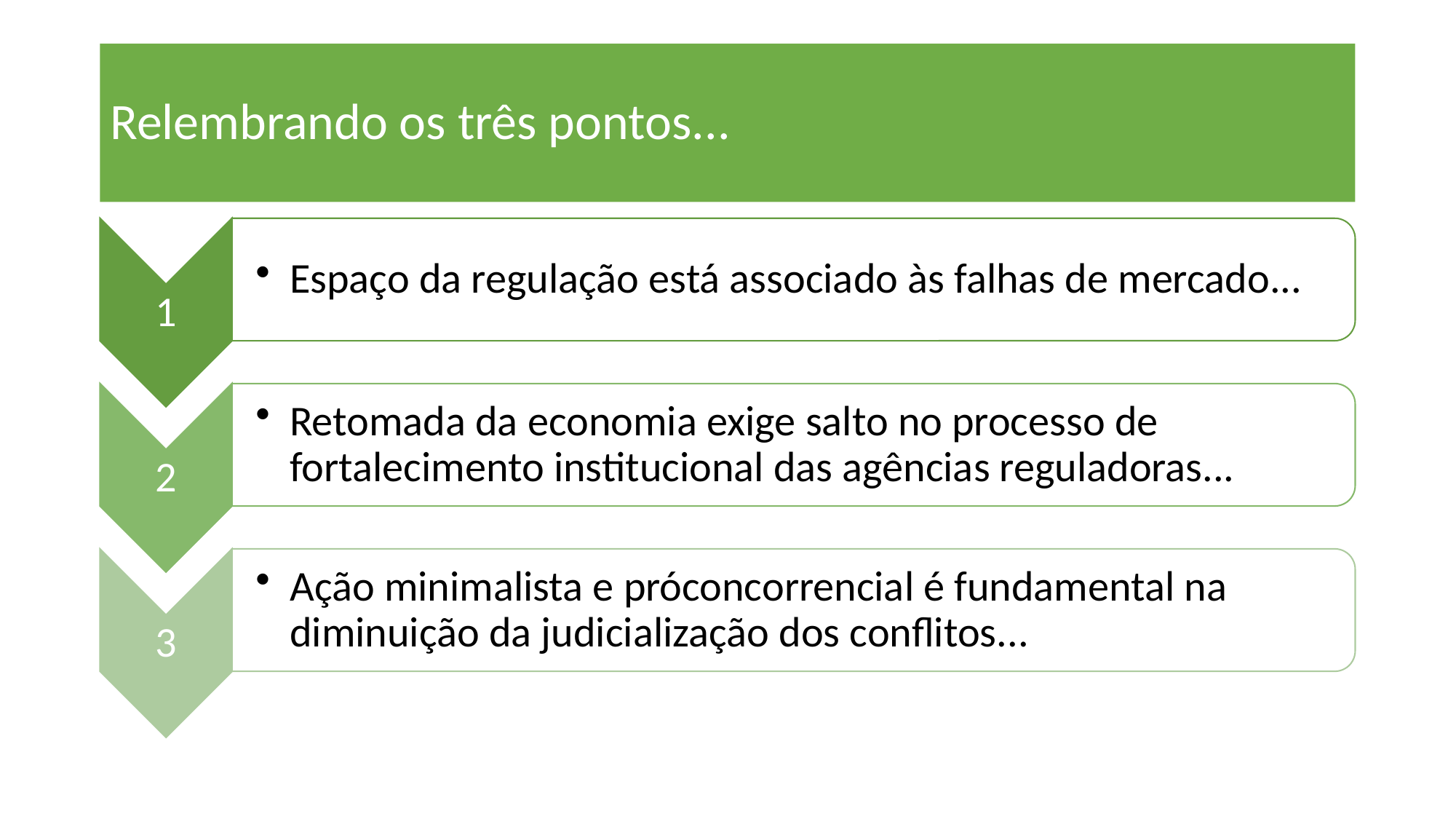

# Relembrando os três pontos...
1
Espaço da regulação está associado às falhas de mercado...
2
Retomada da economia exige salto no processo de fortalecimento institucional das agências reguladoras...
3
Ação minimalista e próconcorrencial é fundamental na diminuição da judicialização dos conflitos...